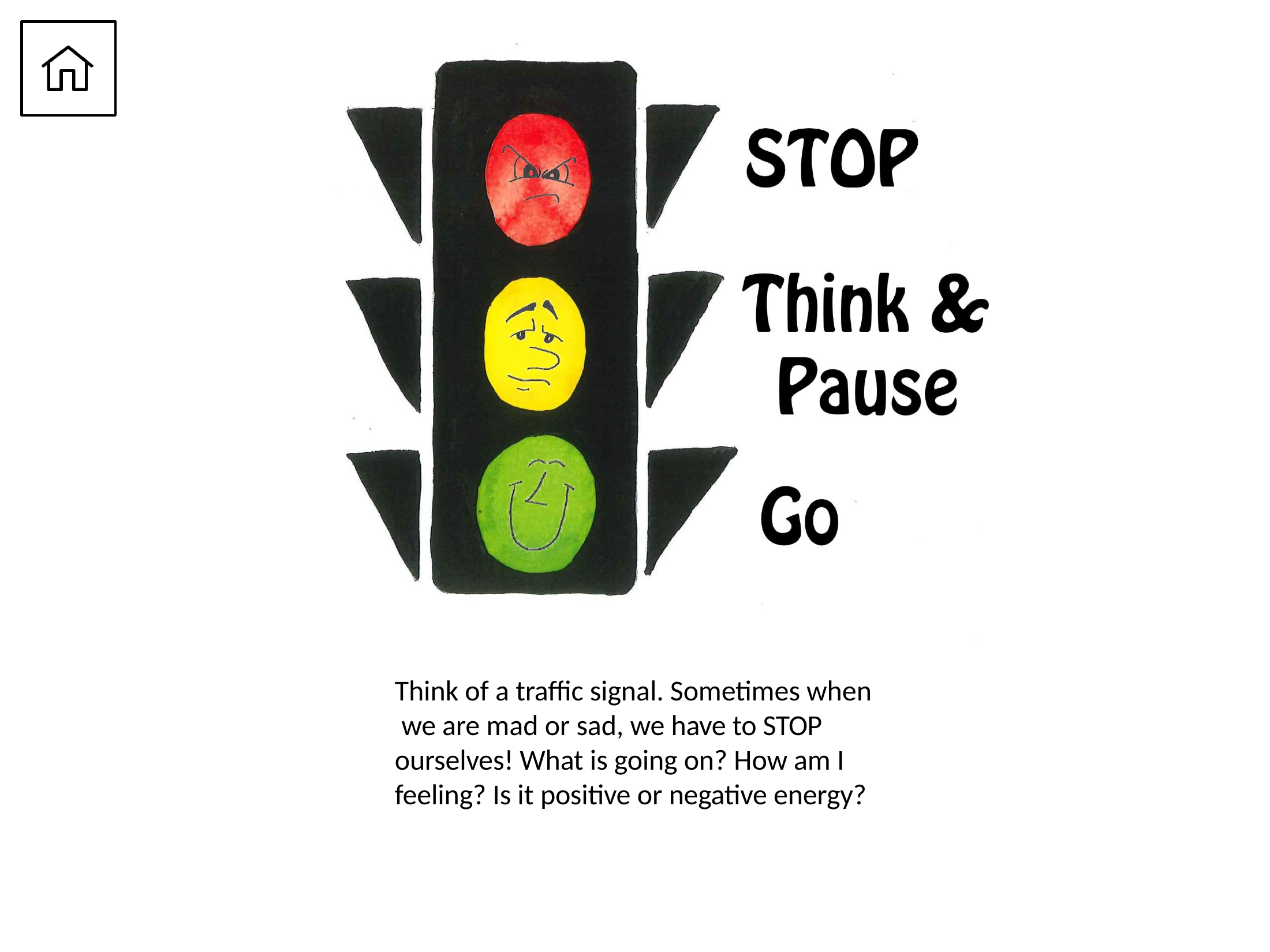

Think of a traffic signal. Sometimes when  we are mad or sad, we have to STOP  ourselves! What is going on? How am I  feeling? Is it positive or negative energy?